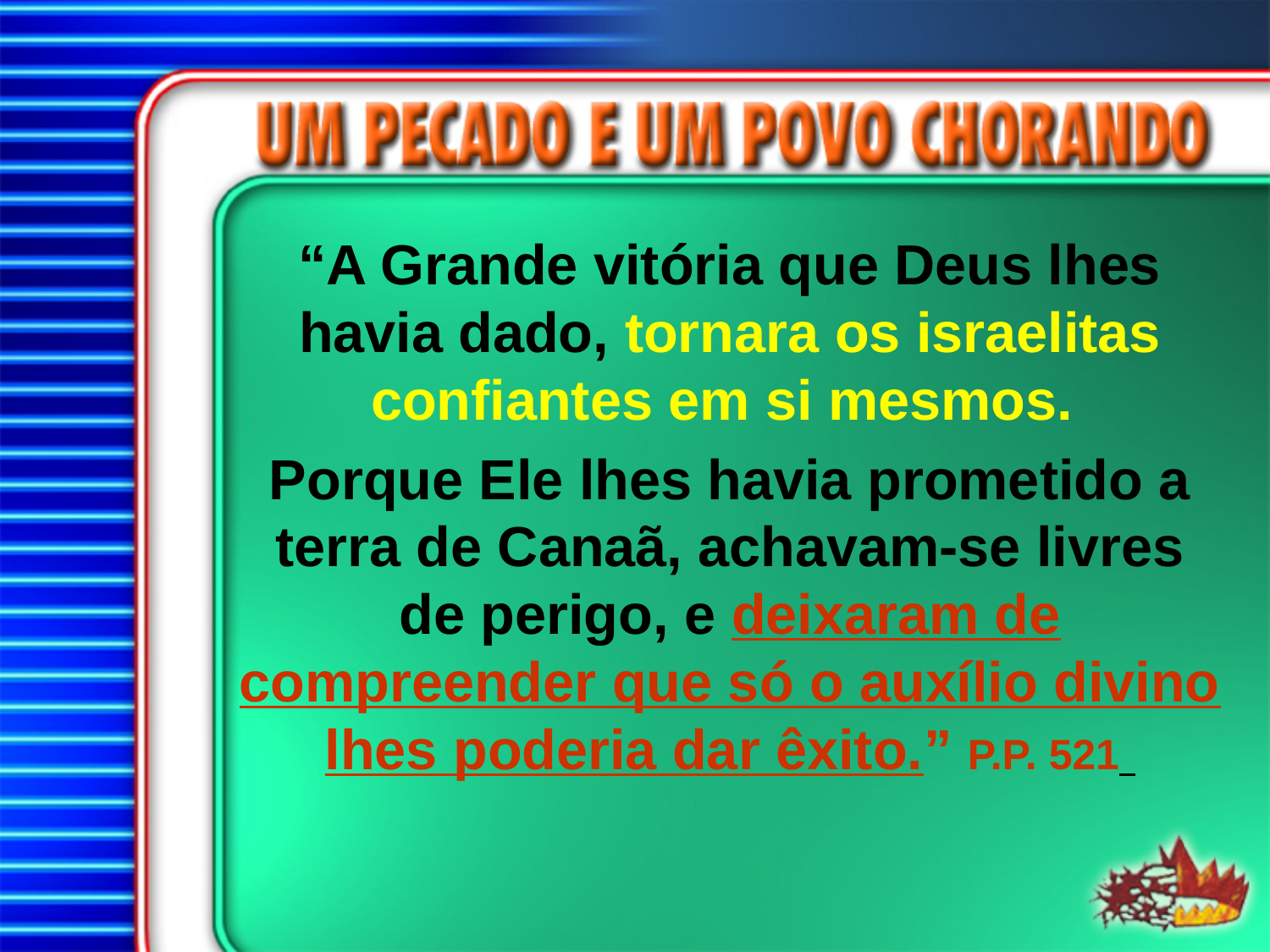

“A Grande vitória que Deus lhes havia dado, tornara os israelitas confiantes em si mesmos.
Porque Ele lhes havia prometido a terra de Canaã, achavam-se livres de perigo, e deixaram de compreender que só o auxílio divino lhes poderia dar êxito.” P.P. 521